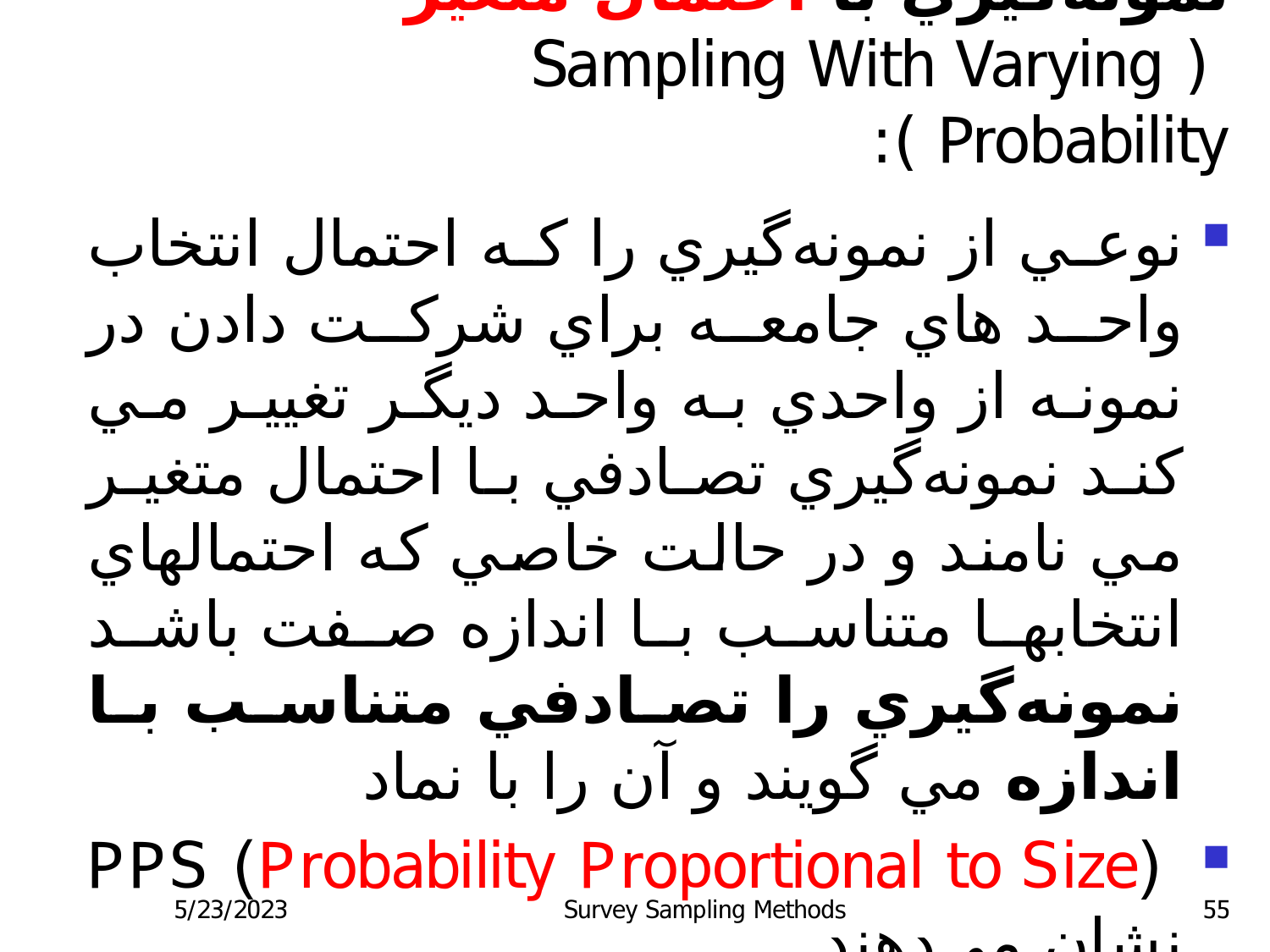

# نمونه‌گيري با احتمال متغير ( Sampling With Varying Probability ):
نوعي از نمونه‌گيري را كه احتمال انتخاب واحد هاي جامعه براي شركت دادن در نمونه از واحدي به واحد ديگر تغيير مي كند نمونه‌گيري تصادفي با احتمال متغير مي نامند و در حالت خاصي كه احتمالهاي انتخابها متناسب با اندازه صفت باشد نمونه‌گيري را تصادفي متناسب با اندازه مي گويند و آن را با نماد
 PPS (Probability Proportional to Size) نشان مي‌دهند.

5/23/2023
Survey Sampling Methods
55